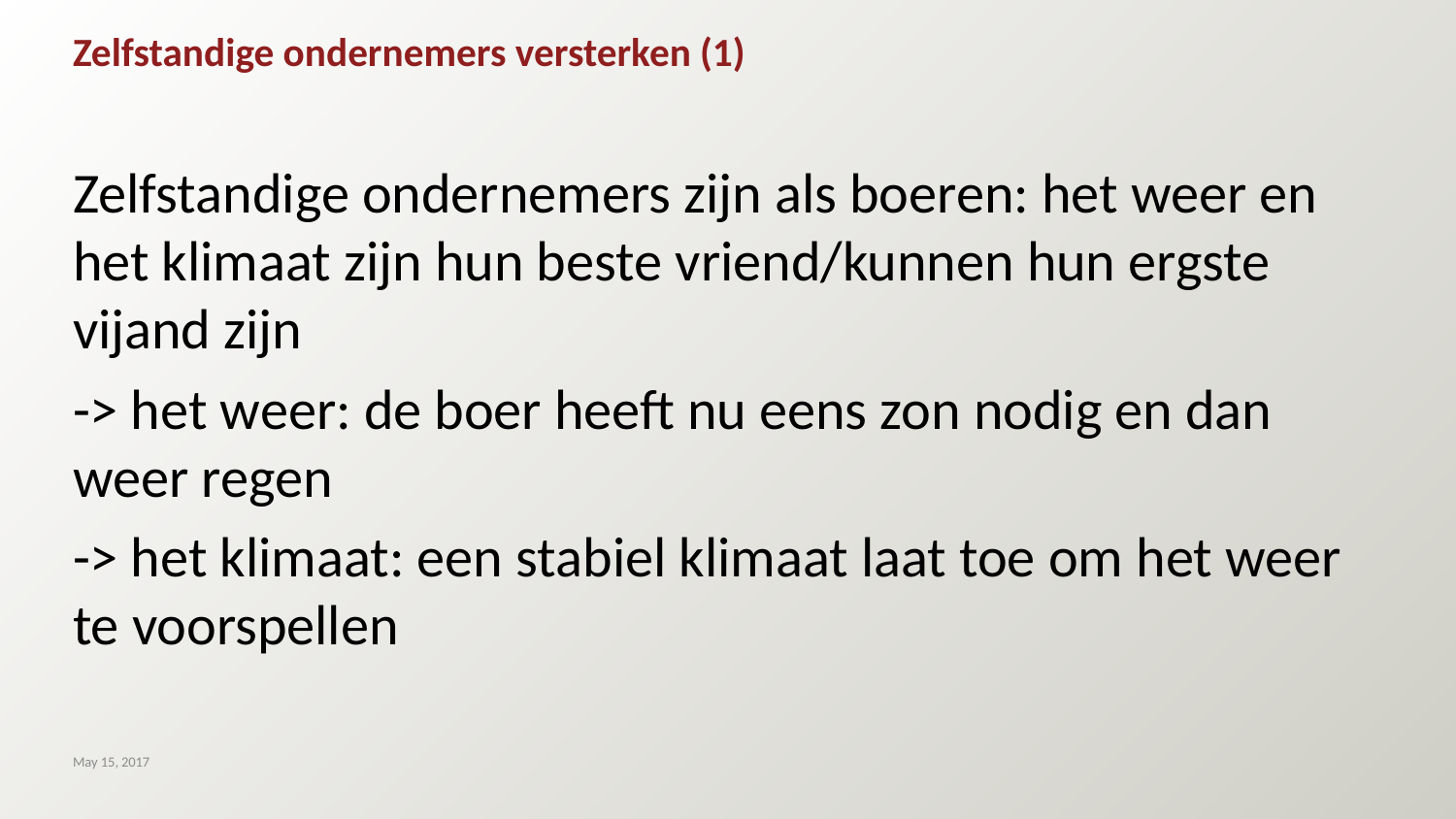

# Zelfstandige ondernemers versterken (1)
Zelfstandige ondernemers zijn als boeren: het weer en het klimaat zijn hun beste vriend/kunnen hun ergste vijand zijn
-> het weer: de boer heeft nu eens zon nodig en dan weer regen
-> het klimaat: een stabiel klimaat laat toe om het weer te voorspellen

May 15, 2017
© Unizo
7